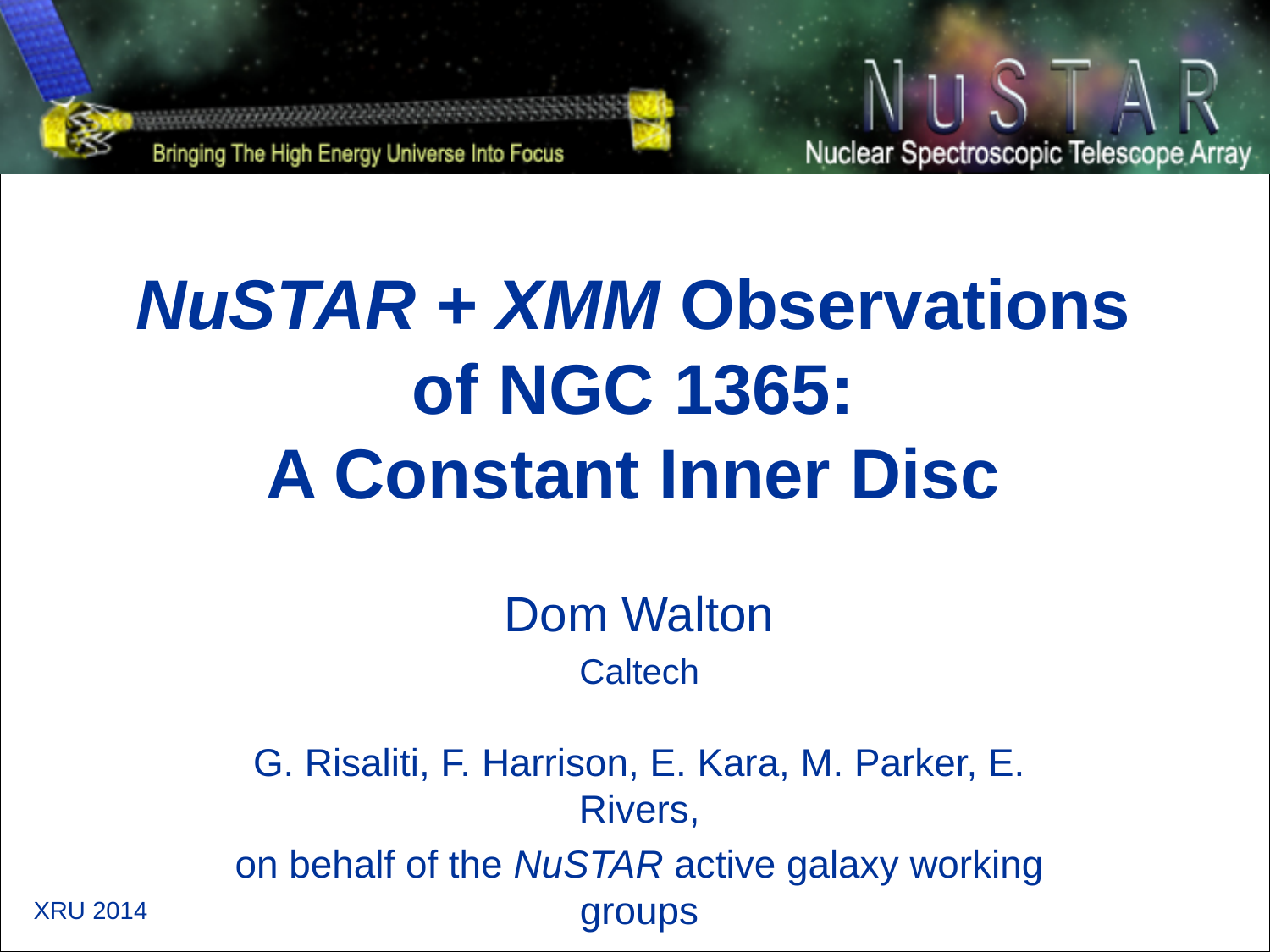

# NuSTAR + XMM Observations of NGC 1365: A Constant Inner Disc
Dom Walton
Caltech

G. Risaliti, F. Harrison, E. Kara, M. Parker, E. Rivers,
on behalf of the NuSTAR active galaxy working groups
XRU 2014